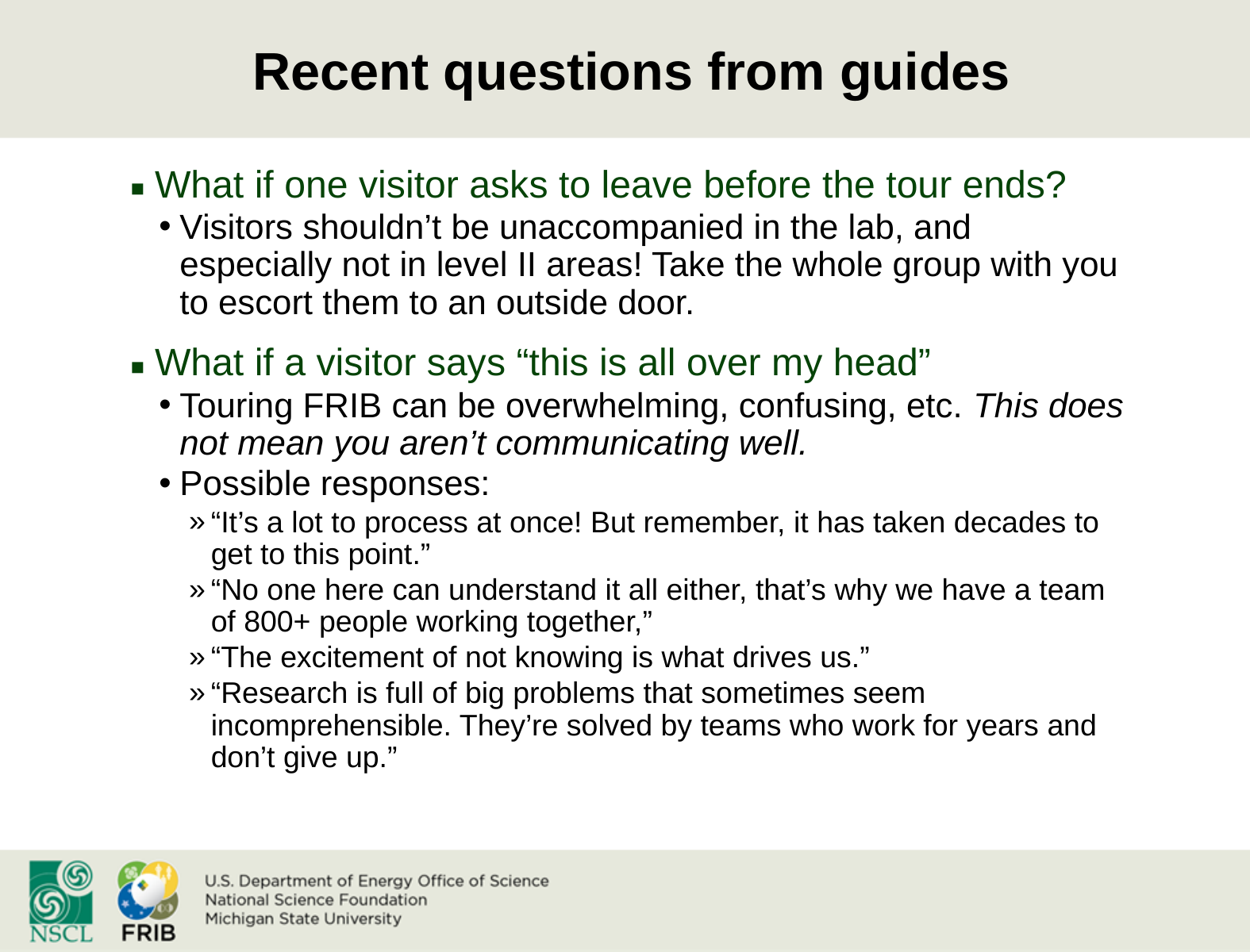

# Recent questions from guides
What if one visitor asks to leave before the tour ends?
Visitors shouldn’t be unaccompanied in the lab, and especially not in level II areas! Take the whole group with you to escort them to an outside door.
What if a visitor says “this is all over my head”
Touring FRIB can be overwhelming, confusing, etc. This does not mean you aren’t communicating well.
Possible responses:
“It’s a lot to process at once! But remember, it has taken decades to get to this point.”
“No one here can understand it all either, that’s why we have a team of 800+ people working together,”
“The excitement of not knowing is what drives us.”
“Research is full of big problems that sometimes seem incomprehensible. They’re solved by teams who work for years and don’t give up.”